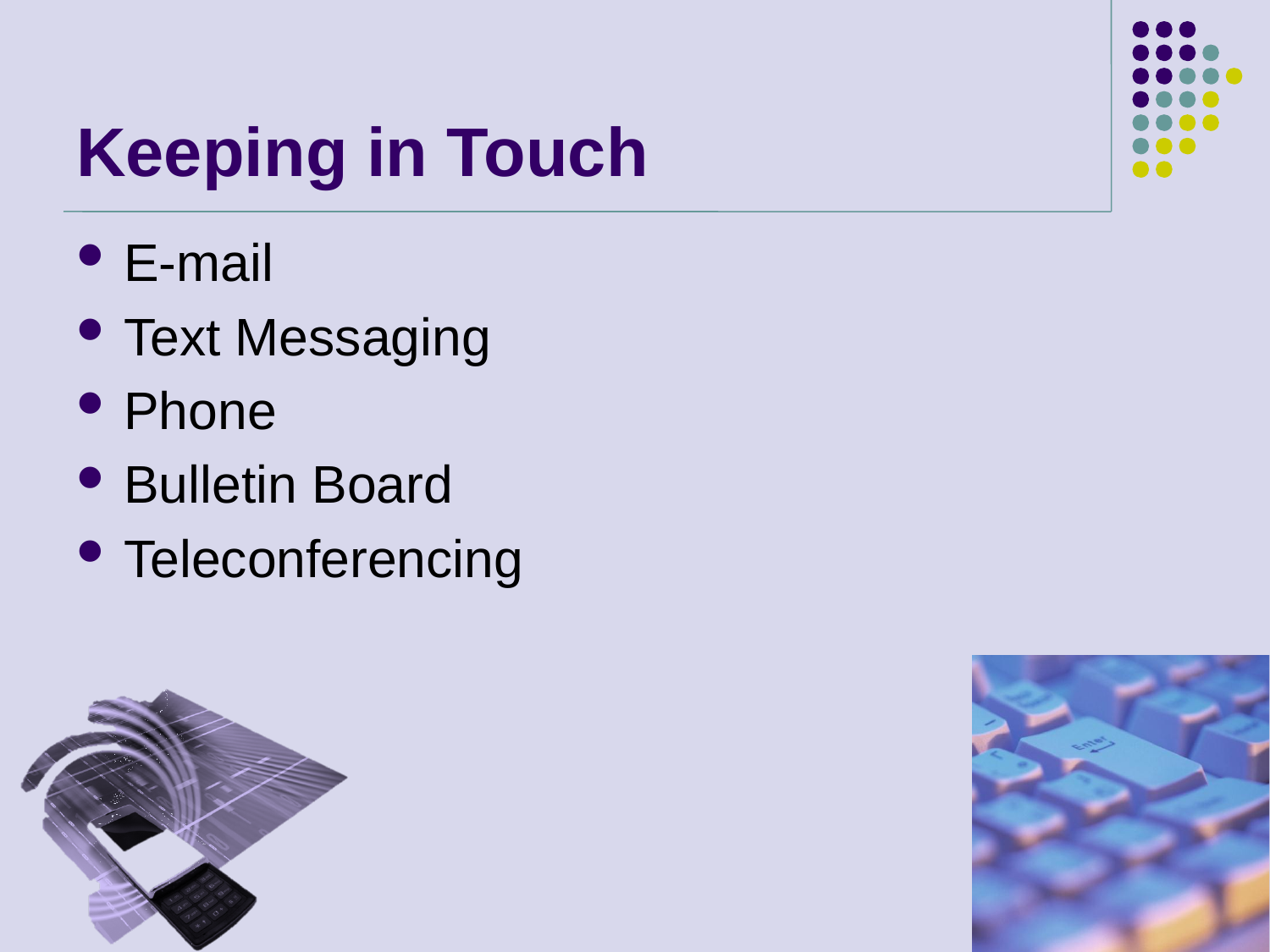

# Keeping in Touch
E-mail
Text Messaging
Phone
Bulletin Board
Teleconferencing